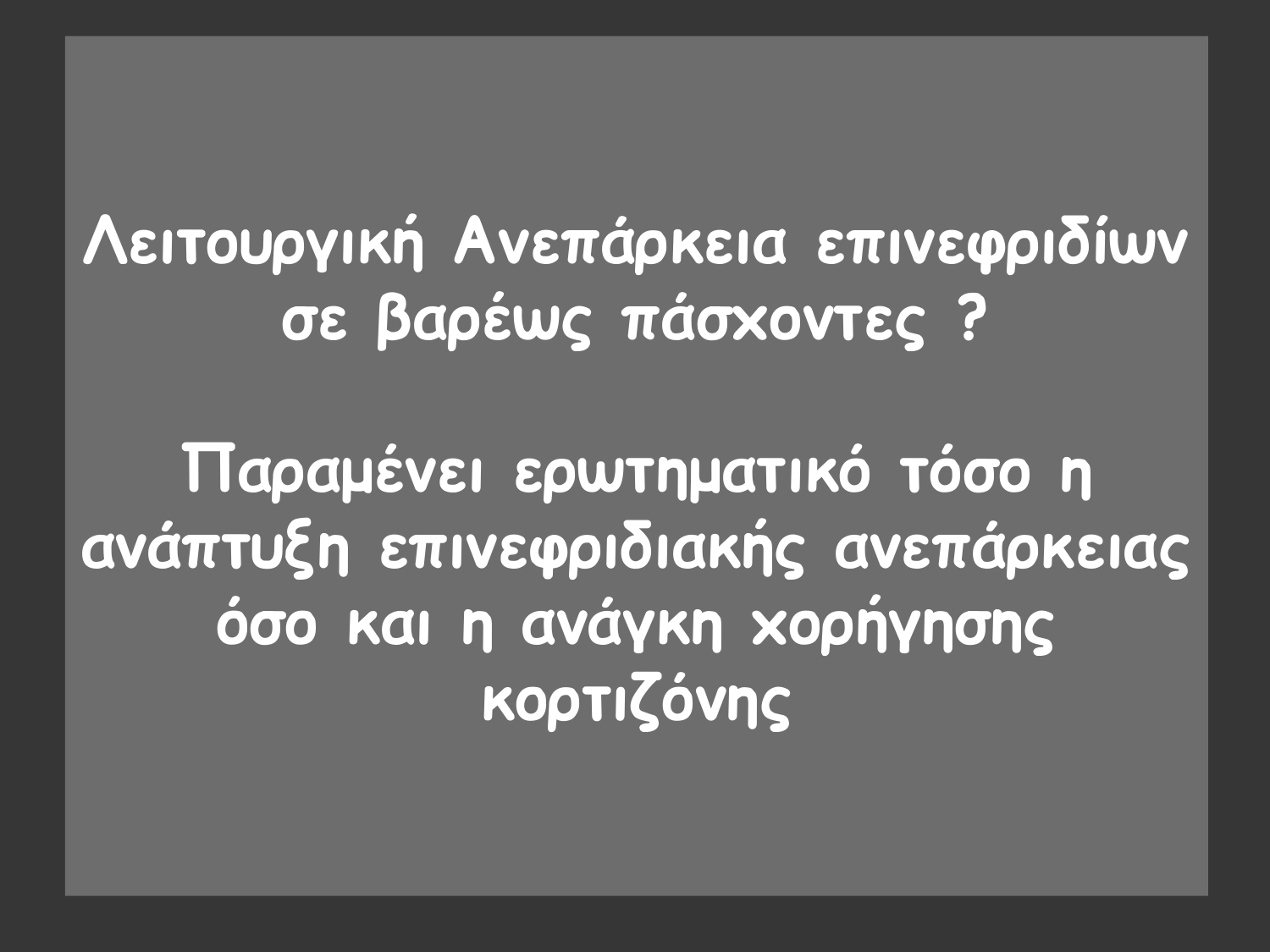

# Λειτουργική Ανεπάρκεια επινεφριδίων σε βαρέως πάσχοντες ? Παραμένει ερωτηματικό τόσο η ανάπτυξη επινεφριδιακής ανεπάρκειας όσο και η ανάγκη χορήγησης κορτιζόνης